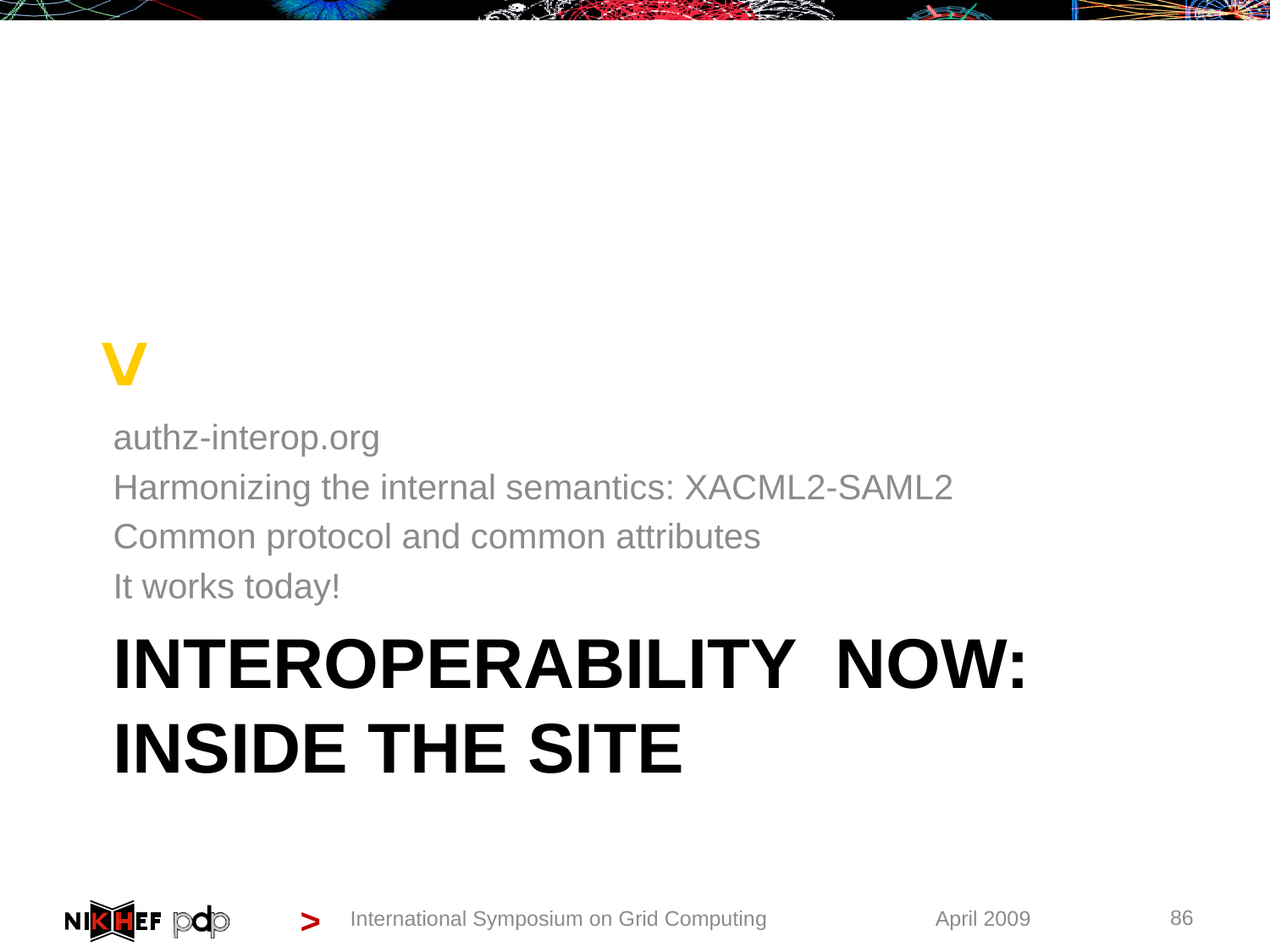

authz-interop.org
Harmonizing the internal semantics: XACML2-SAML2
Common protocol and common attributes
It works today!
# Interoperability  Now: inside the site
International Symposium on Grid Computing
April 2009
86